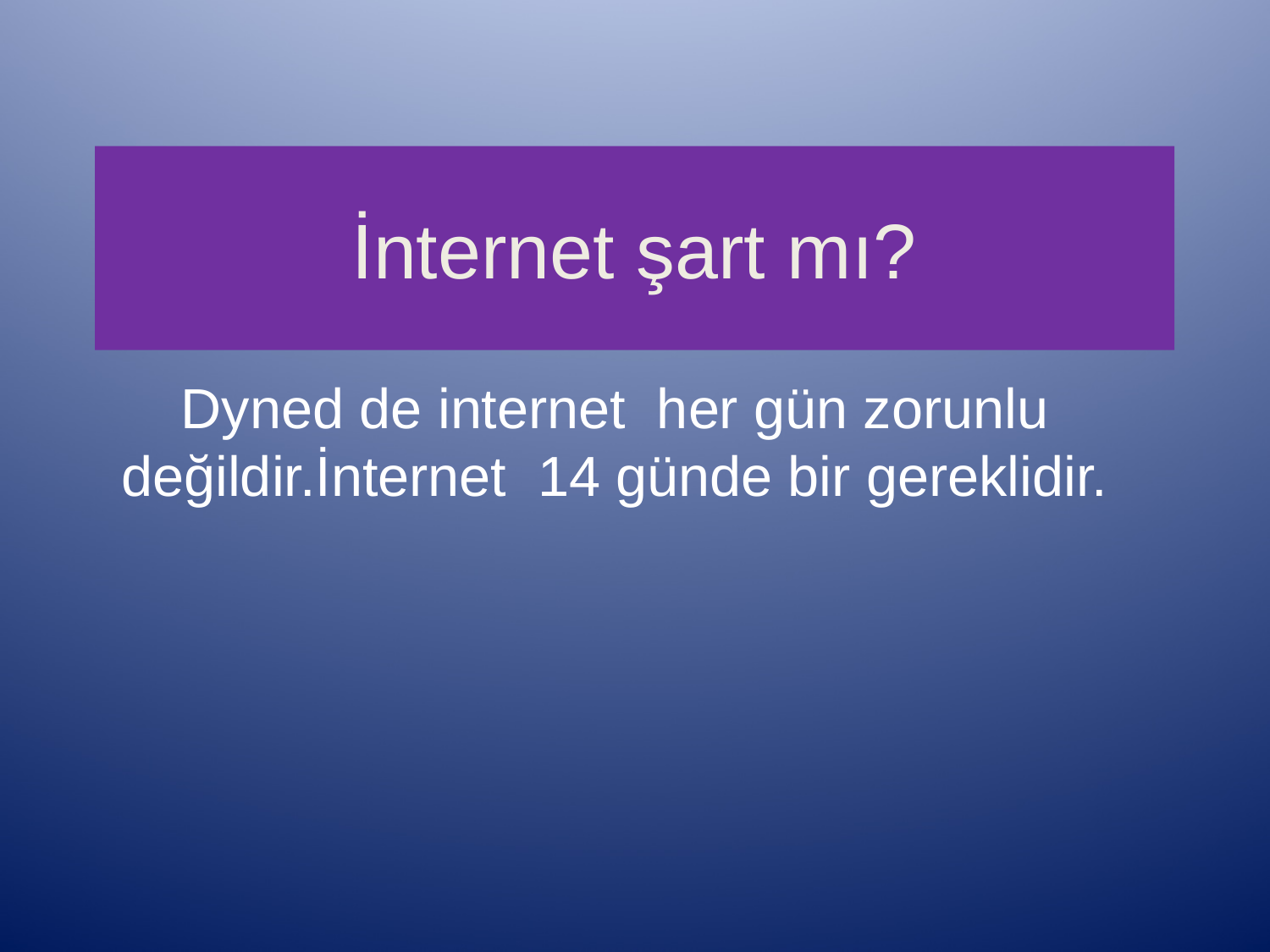

# İnternet şart mı?
Dyned de internet  her gün zorunlu değildir.İnternet  14 günde bir gereklidir.